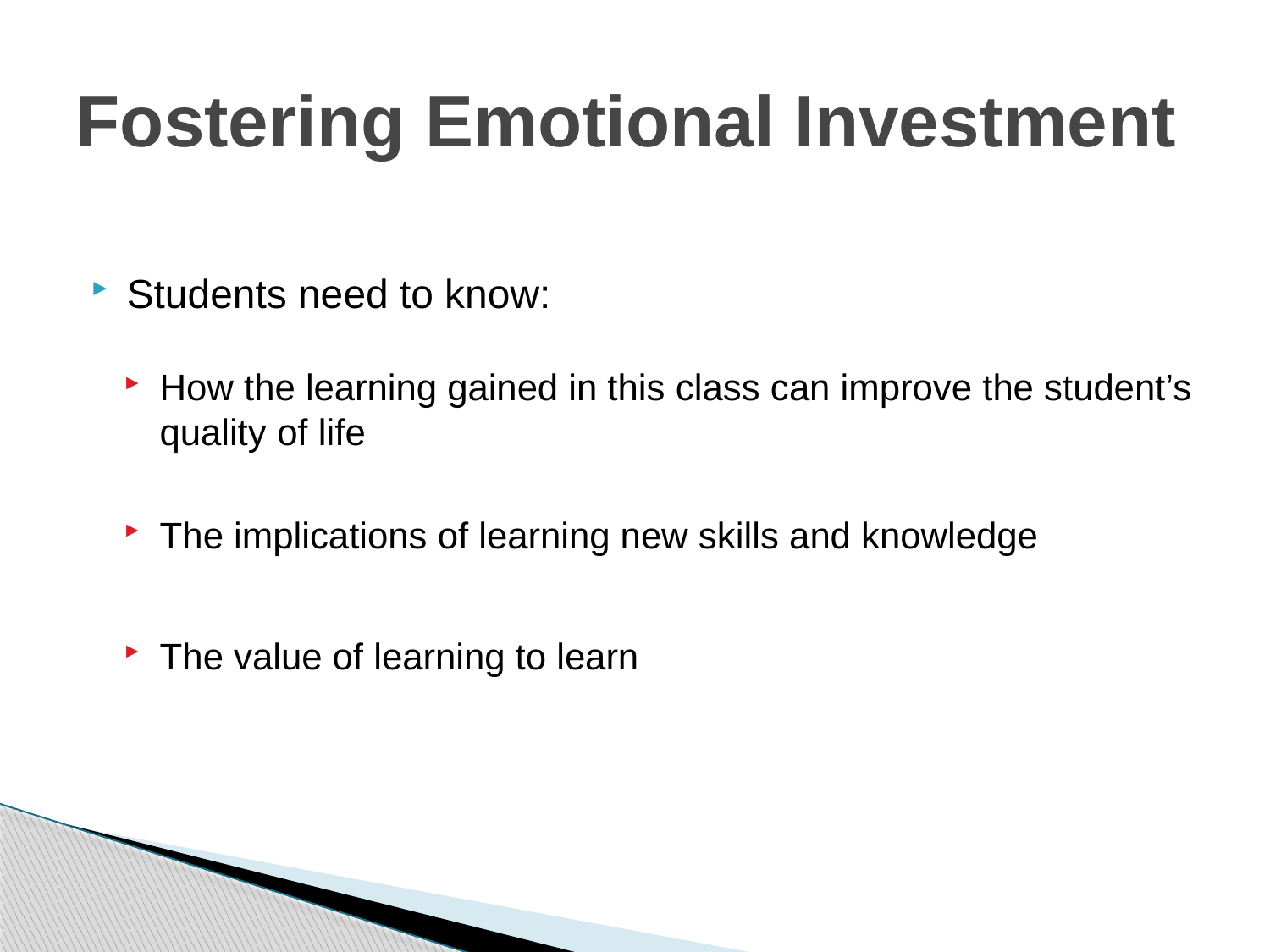

# Fostering Emotional Investment

Students need to know:

How the learning gained in this class can improve the student’s quality of life

The implications of learning new skills and knowledge

The value of learning to learn